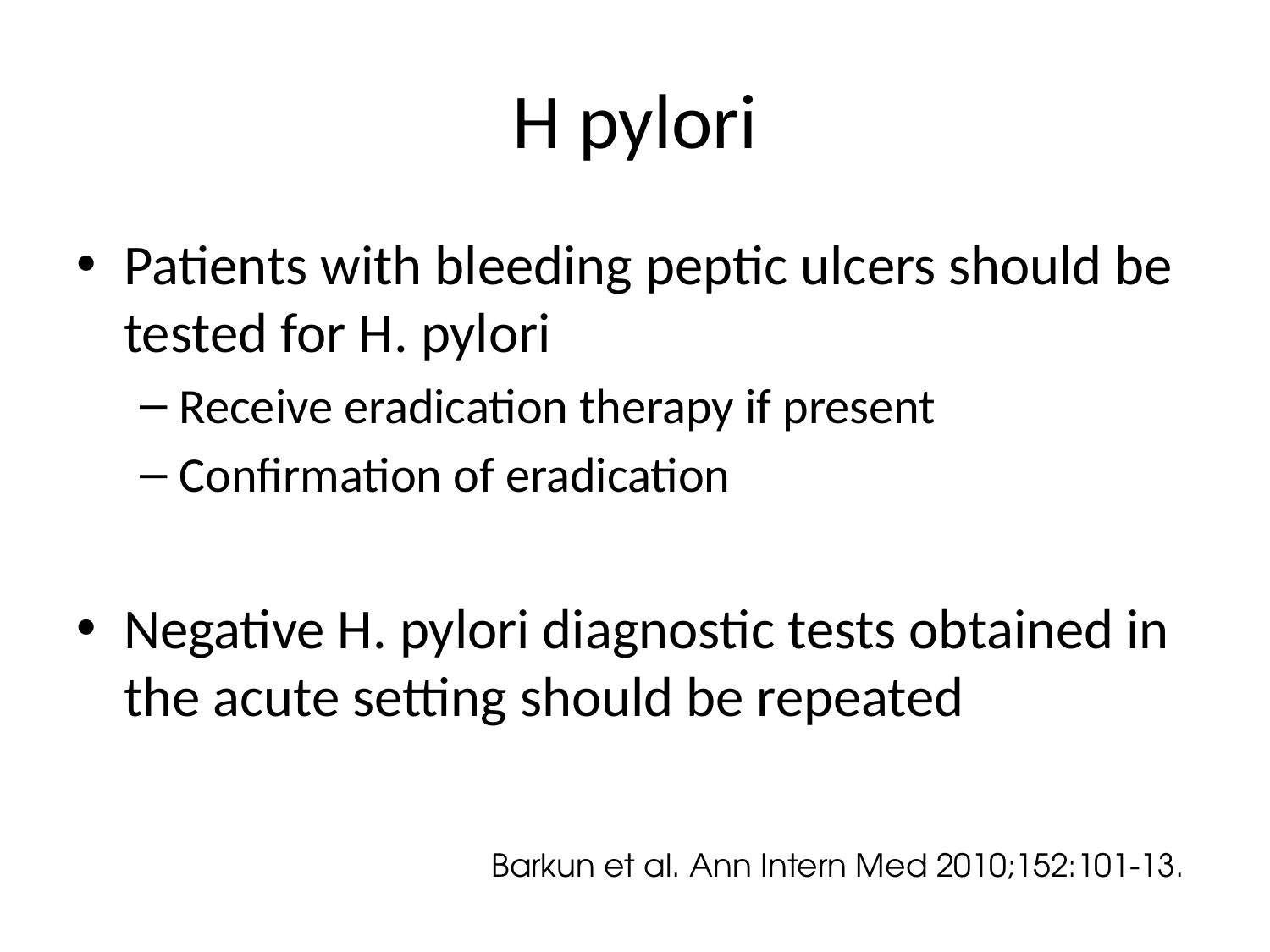

# H pylori
Patients with bleeding peptic ulcers should be tested for H. pylori
Receive eradication therapy if present
Confirmation of eradication

Negative H. pylori diagnostic tests obtained in the acute setting should be repeated
Barkun et al. Ann Intern Med 2010;152:101-13.